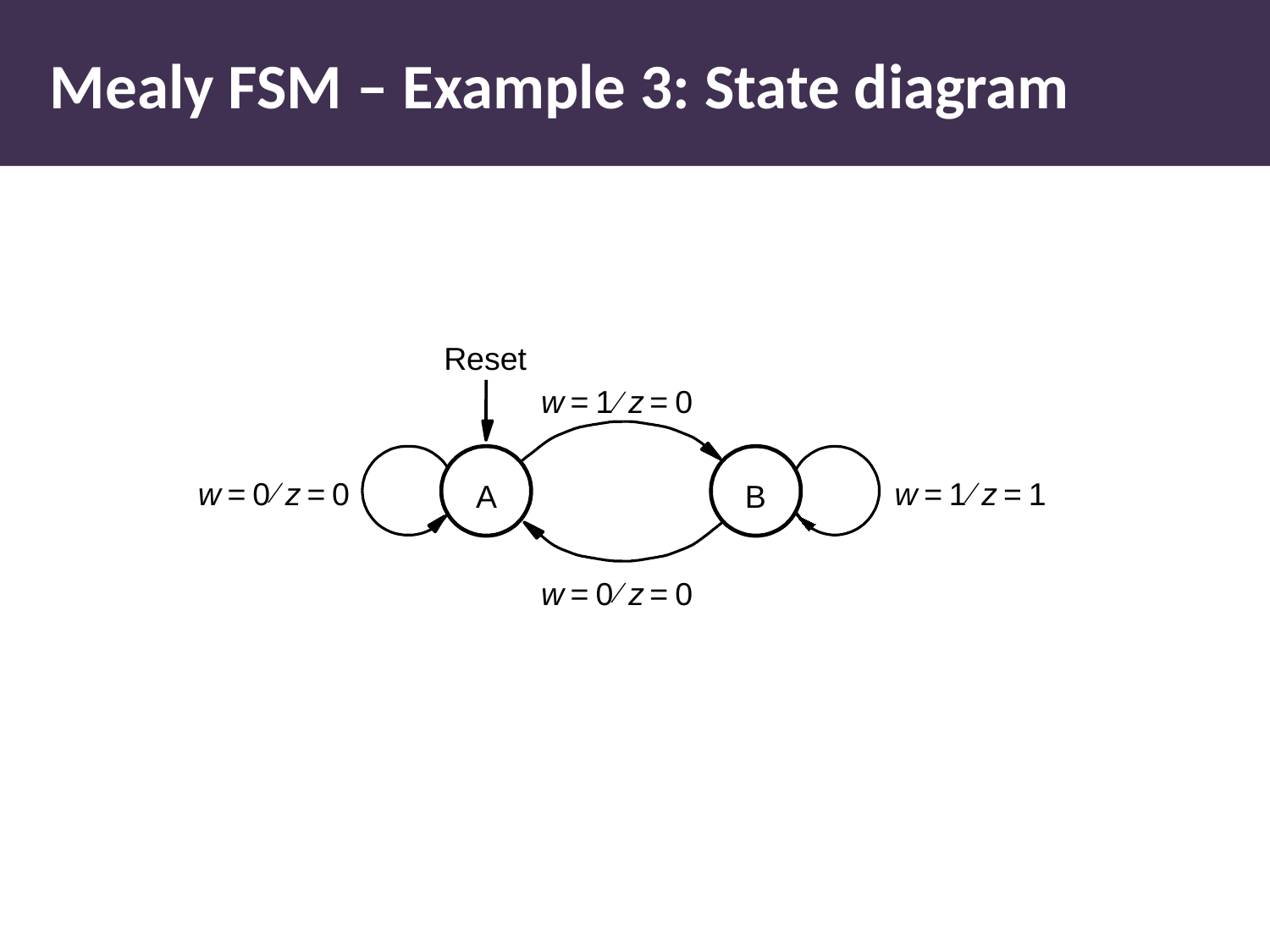

# Mealy FSM – Example 3: State diagram
Reset

⁄
w
=
1
z
=
0

⁄
⁄
w
=
0
z
=
0
w
=
1
z
=
1
A
B

⁄
w
=
0
z
=
0